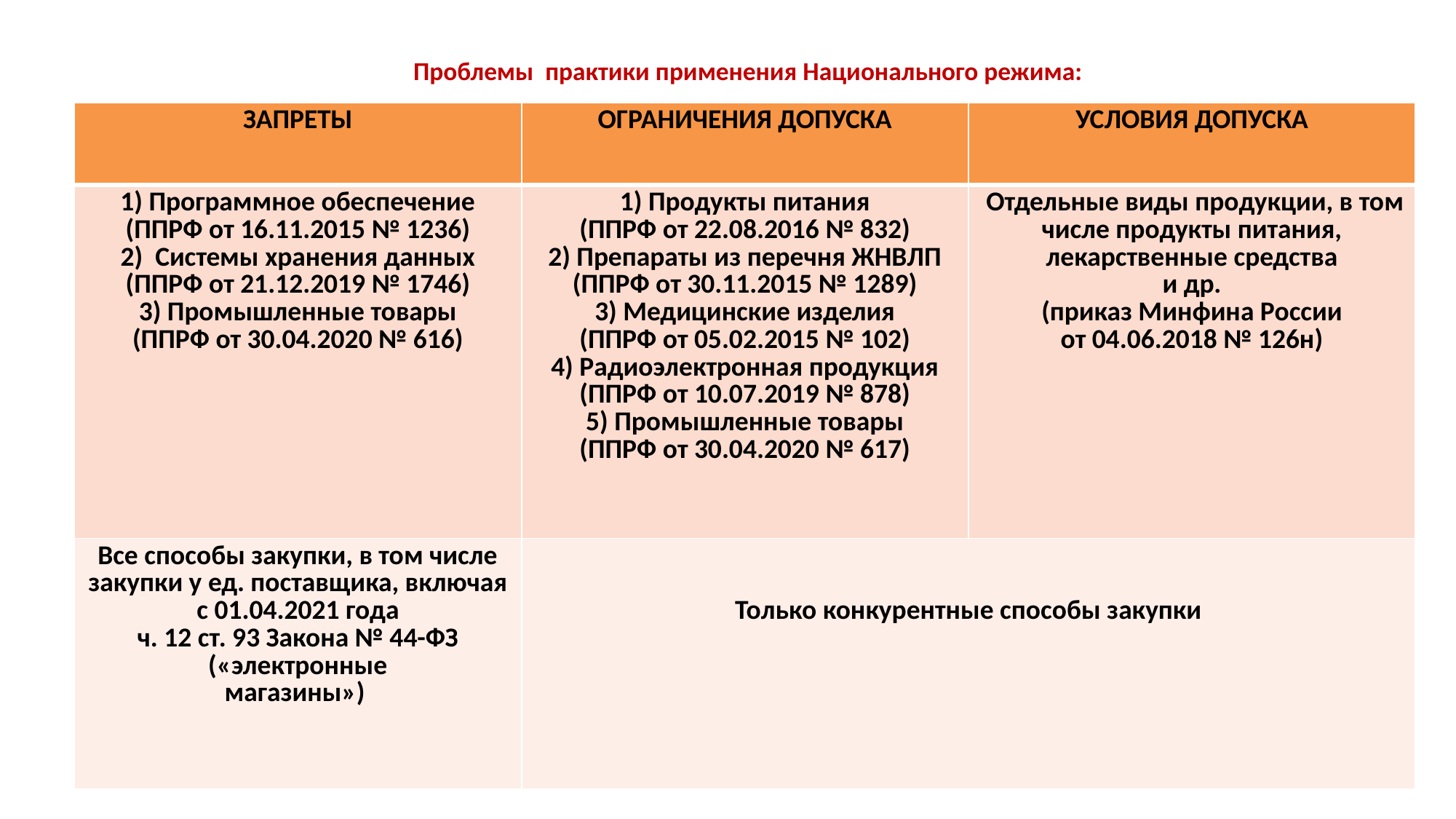

# Проблемы  практики применения Национального режима:
| ЗАПРЕТЫ | ОГРАНИЧЕНИЯ ДОПУСКА | УСЛОВИЯ ДОПУСКА |
| --- | --- | --- |
| 1) Программное обеспечение (ППРФ от 16.11.2015 № 1236) 2) Системы хранения данных (ППРФ от 21.12.2019 № 1746) 3) Промышленные товары (ППРФ от 30.04.2020 № 616) | 1) Продукты питания (ППРФ от 22.08.2016 № 832) 2) Препараты из перечня ЖНВЛП (ППРФ от 30.11.2015 № 1289) 3) Медицинские изделия (ППРФ от 05.02.2015 № 102) 4) Радиоэлектронная продукция (ППРФ от 10.07.2019 № 878) 5) Промышленные товары (ППРФ от 30.04.2020 № 617) | Отдельные виды продукции, в том числе продукты питания, лекарственные средства и др. (приказ Минфина России от 04.06.2018 № 126н) |
| Все способы закупки, в том числе закупки у ед. поставщика, включая с 01.04.2021 года ч. 12 ст. 93 Закона № 44-ФЗ («электронные магазины») | Только конкурентные способы закупки |  |